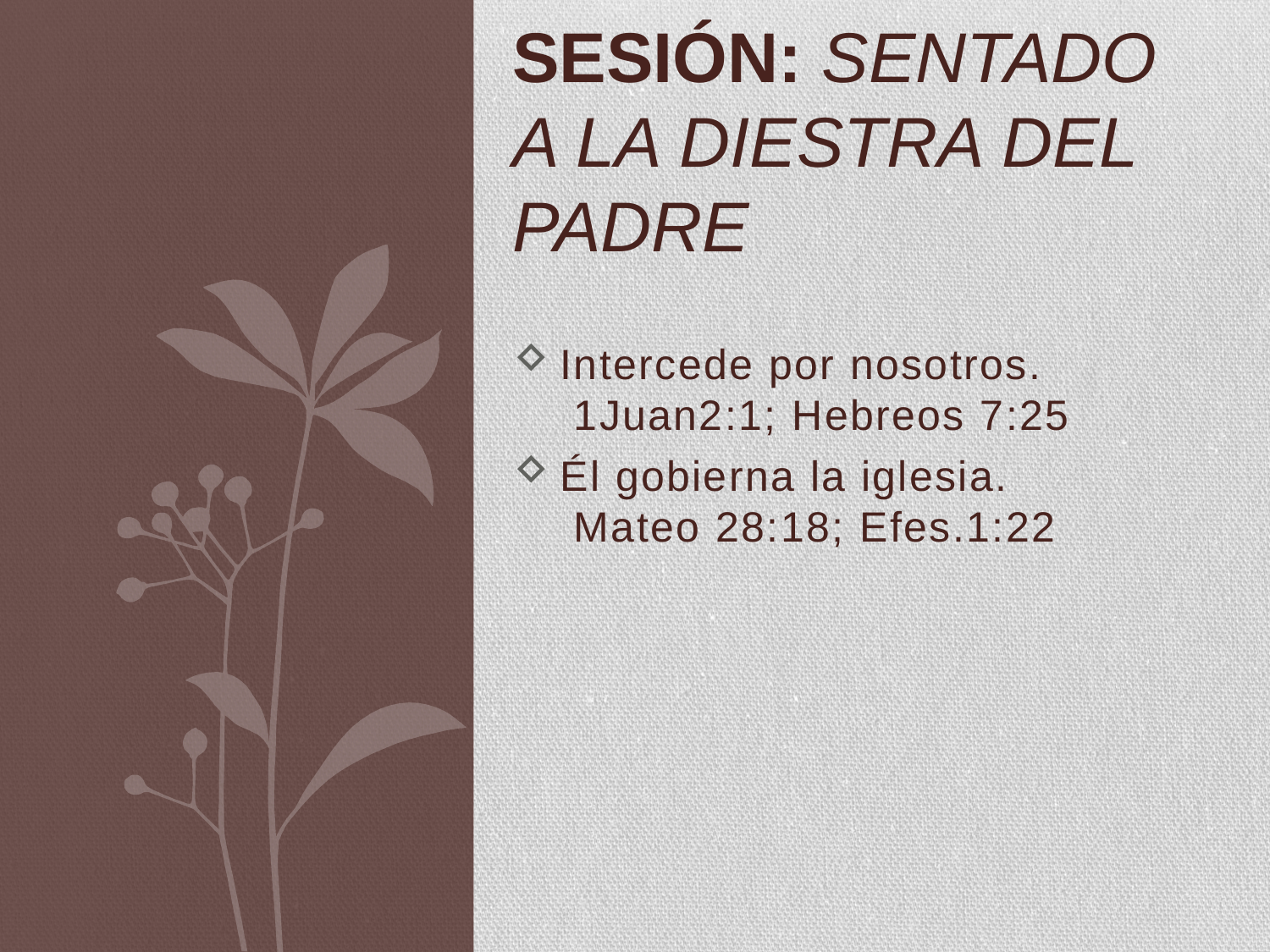

# SESIÓN: sentado a la diestra del Padre
Intercede por nosotros.              1Juan2:1; Hebreos 7:25
Él gobierna la iglesia.                Mateo 28:18; Efes.1:22